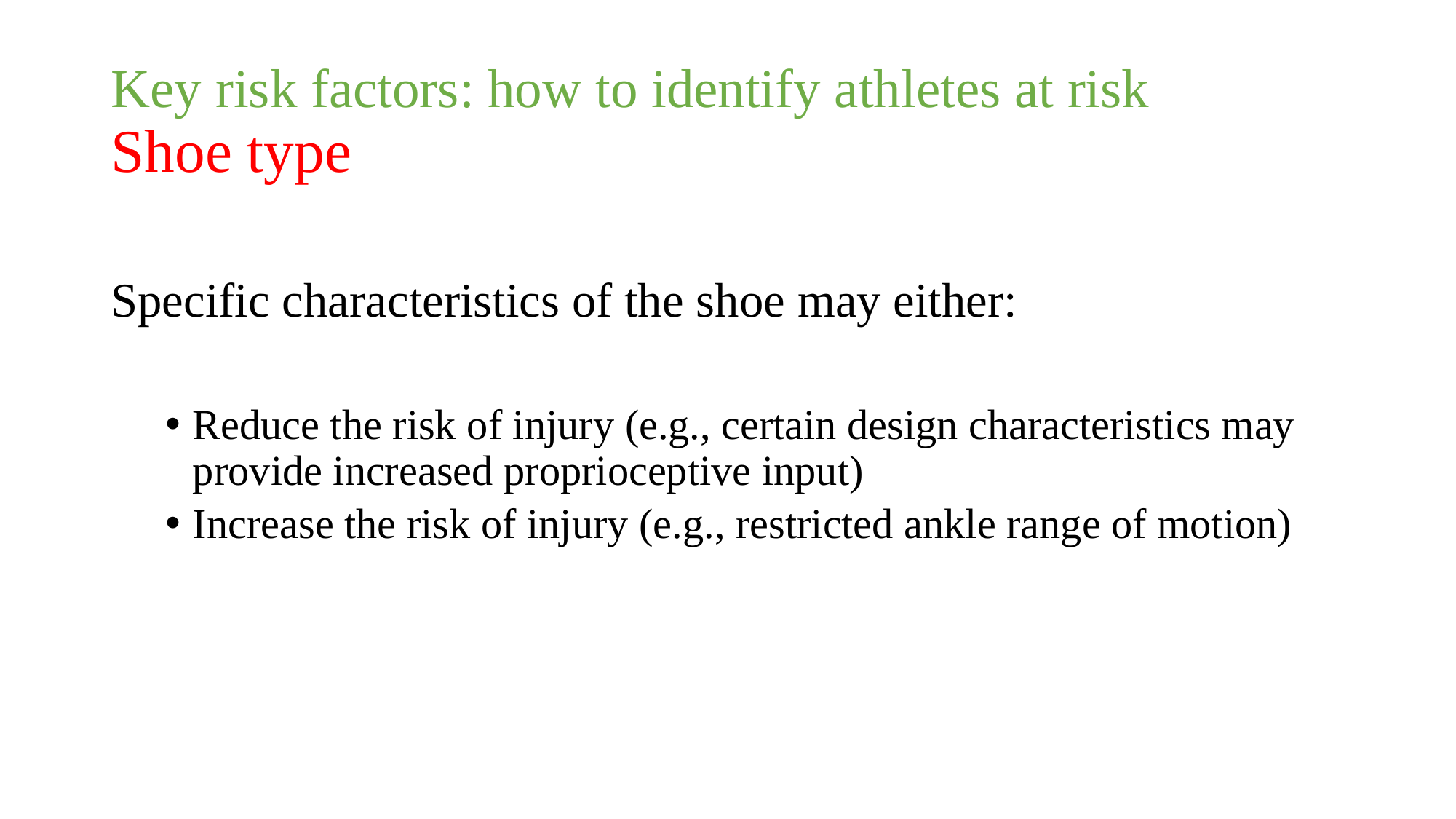

# Key risk factors: how to identify athletes at risk Shoe type
Specific characteristics of the shoe may either:

Reduce the risk of injury (e.g., certain design characteristics may provide increased proprioceptive input)
Increase the risk of injury (e.g., restricted ankle range of motion)